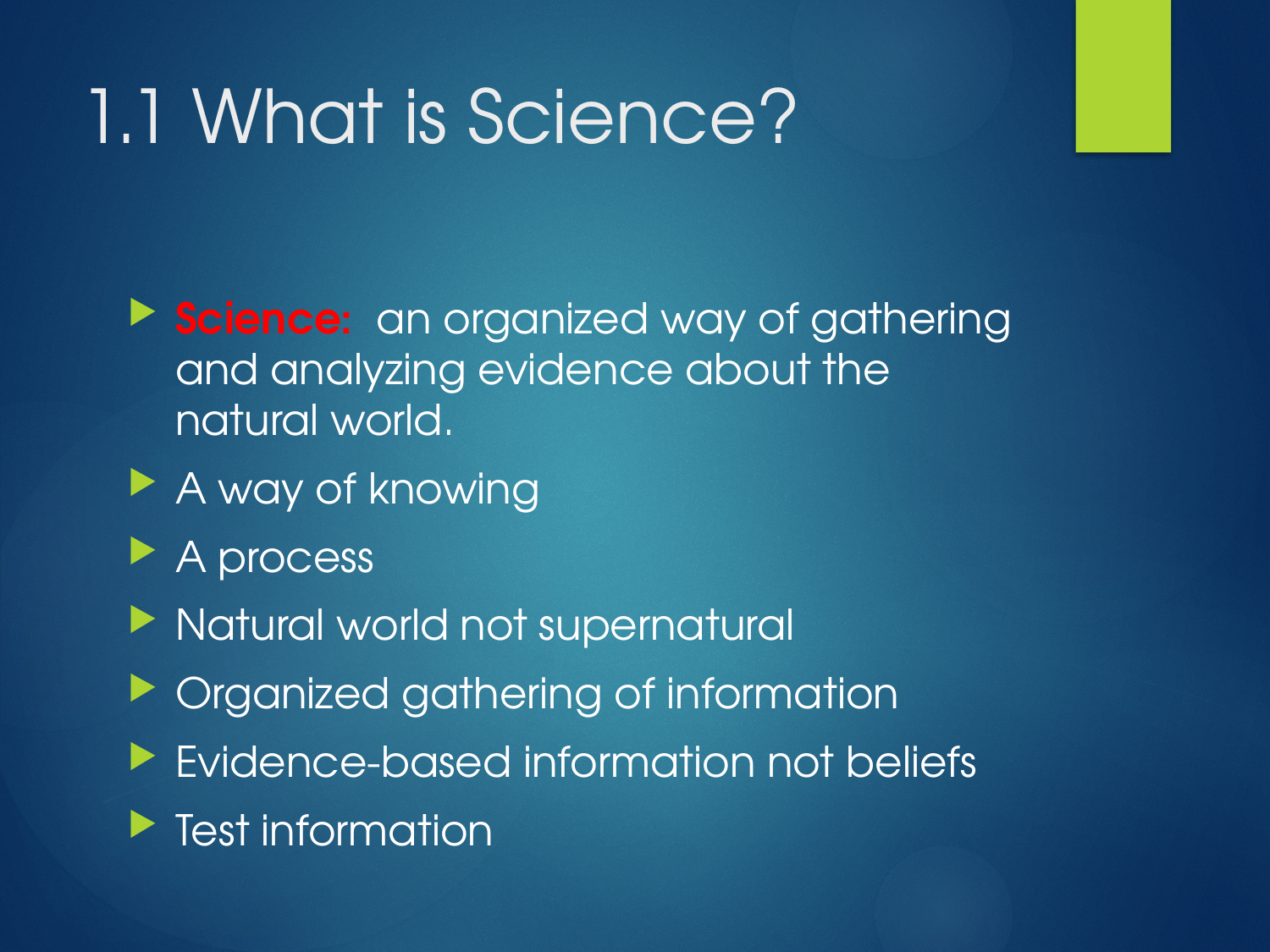

# 1.1 What is Science?
Science:  an organized way of gathering and analyzing evidence about the natural world.
A way of knowing
A process
Natural world not supernatural
Organized gathering of information
Evidence-based information not beliefs
Test information